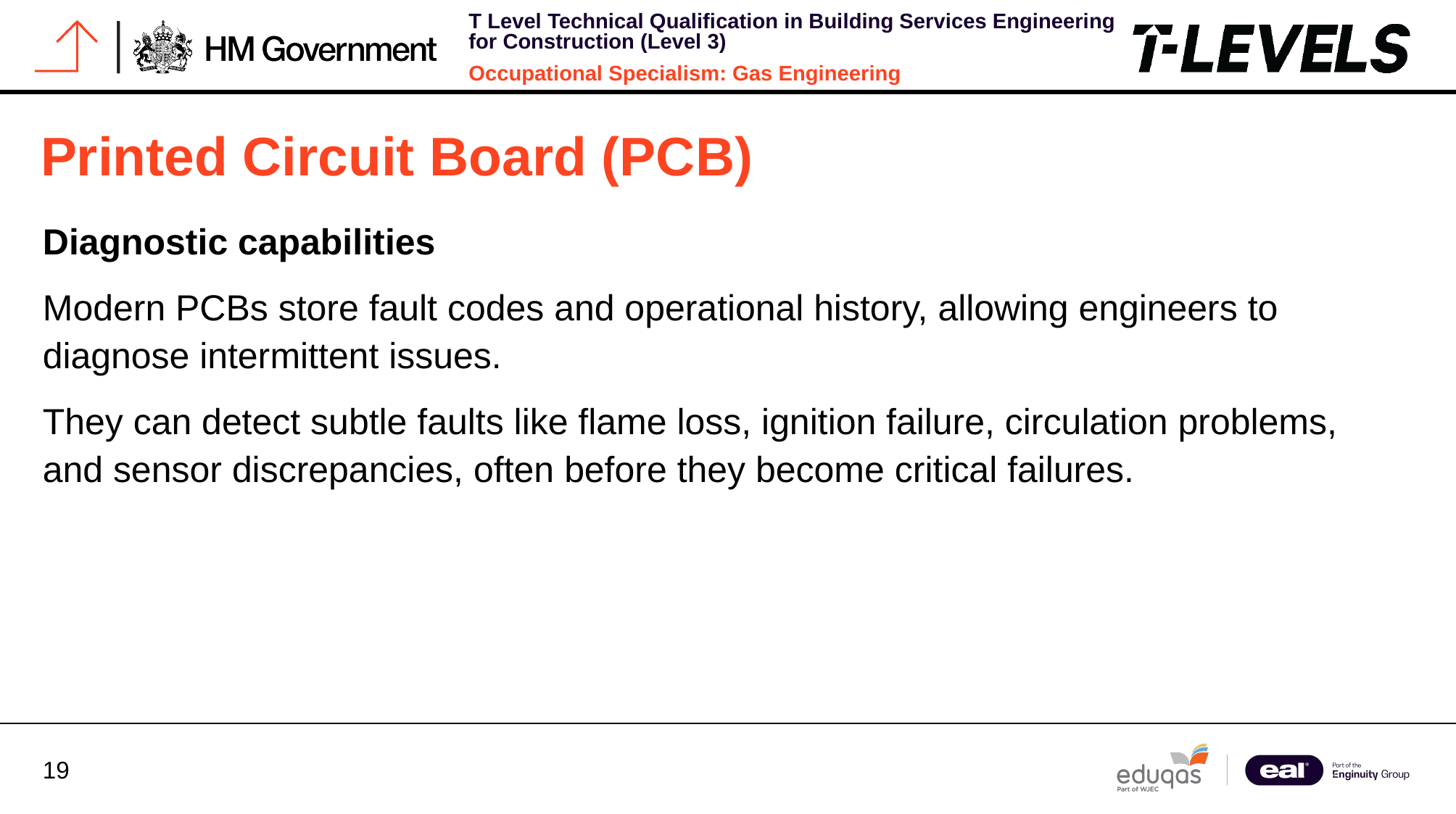

# Printed Circuit Board (PCB)
Diagnostic capabilities
Modern PCBs store fault codes and operational history, allowing engineers to diagnose intermittent issues.
They can detect subtle faults like flame loss, ignition failure, circulation problems, and sensor discrepancies, often before they become critical failures.